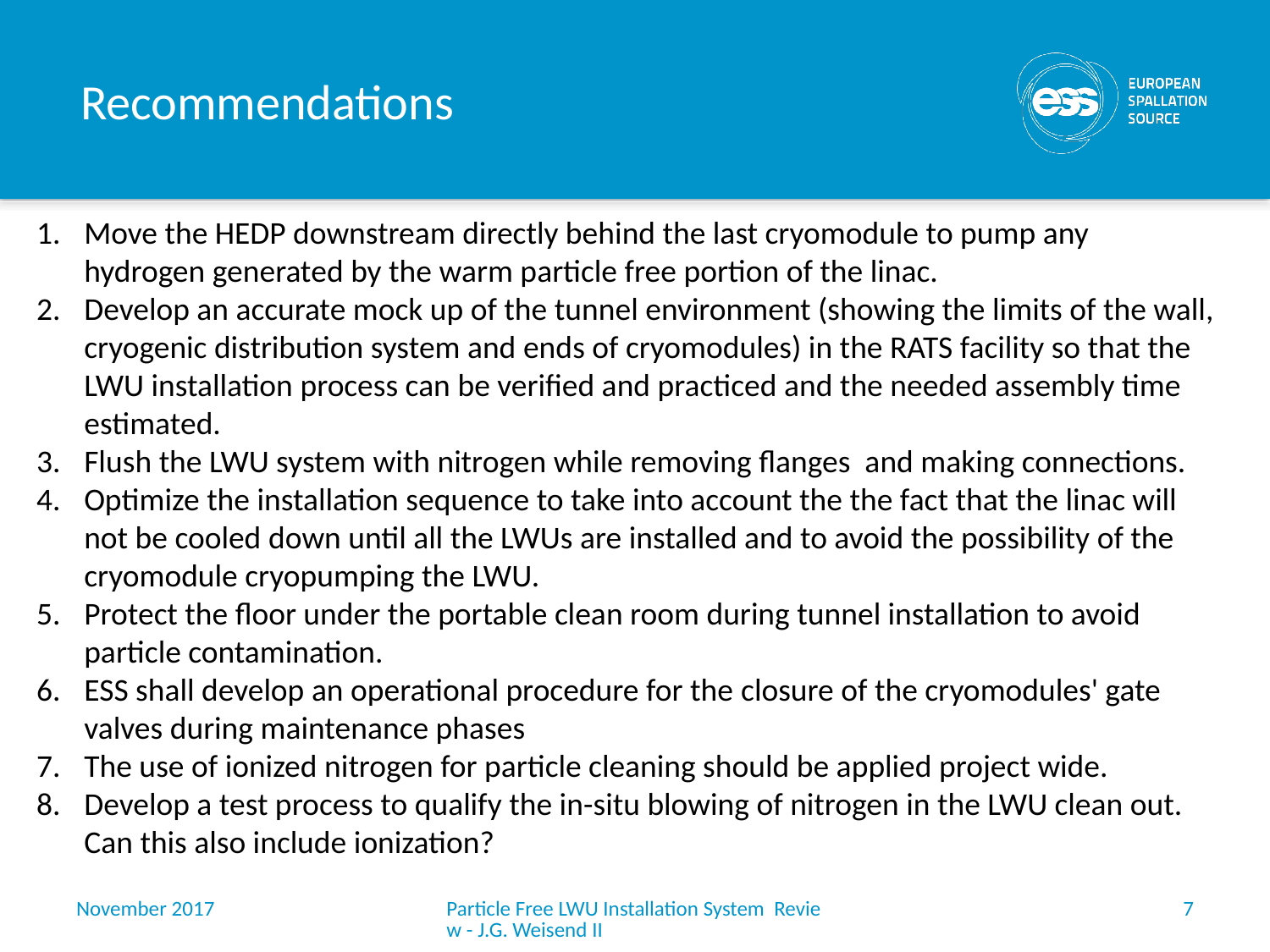

# Recommendations
Move the HEDP downstream directly behind the last cryomodule to pump any hydrogen generated by the warm particle free portion of the linac.
Develop an accurate mock up of the tunnel environment (showing the limits of the wall, cryogenic distribution system and ends of cryomodules) in the RATS facility so that the LWU installation process can be verified and practiced and the needed assembly time estimated.
Flush the LWU system with nitrogen while removing flanges  and making connections.
Optimize the installation sequence to take into account the the fact that the linac will not be cooled down until all the LWUs are installed and to avoid the possibility of the cryomodule cryopumping the LWU.
Protect the floor under the portable clean room during tunnel installation to avoid particle contamination.
ESS shall develop an operational procedure for the closure of the cryomodules' gate valves during maintenance phases
The use of ionized nitrogen for particle cleaning should be applied project wide.
Develop a test process to qualify the in-situ blowing of nitrogen in the LWU clean out. Can this also include ionization?

November 2017
Particle Free LWU Installation System  Review - J.G. Weisend II
7